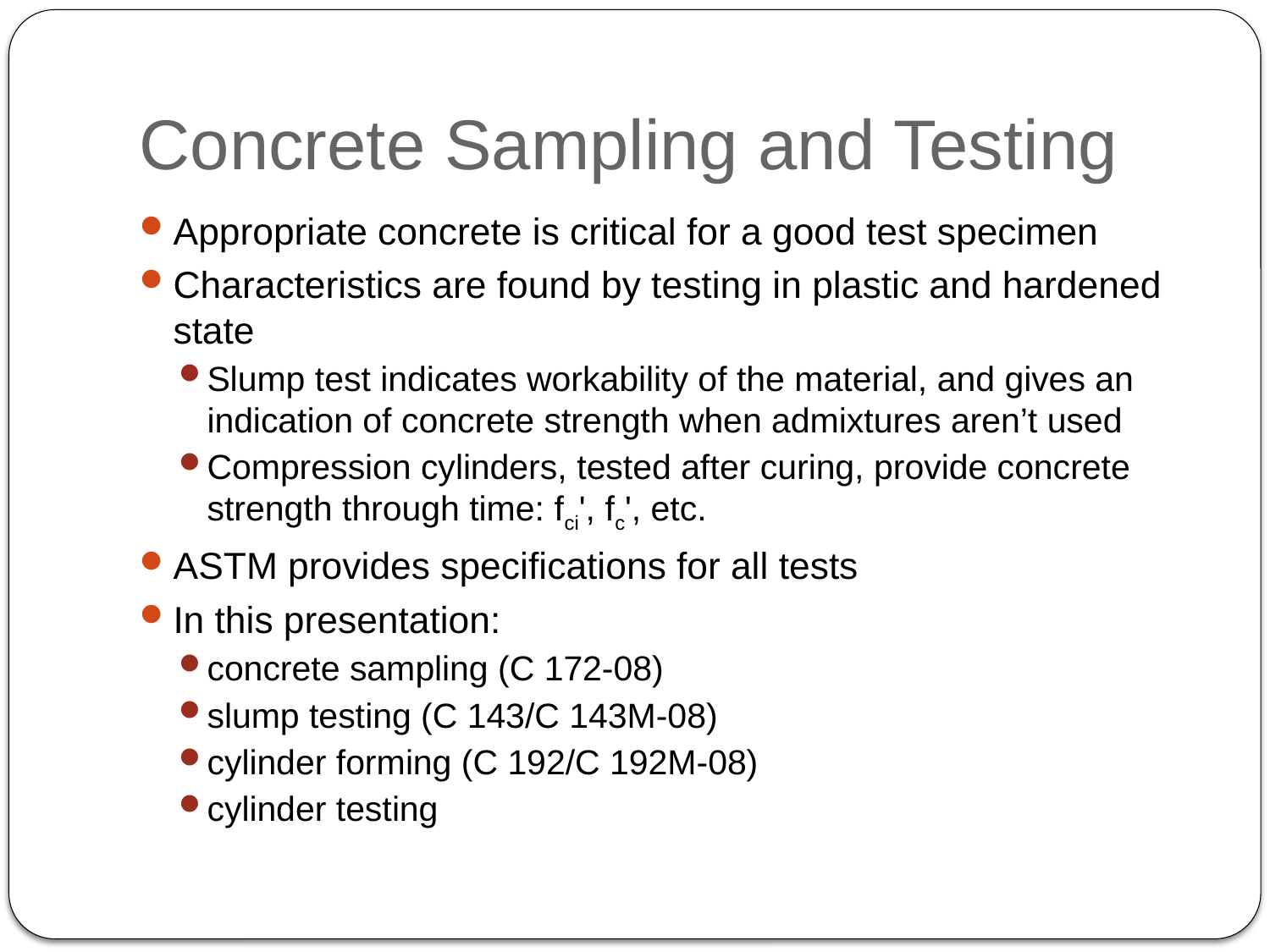

# Concrete Sampling and Testing
Appropriate concrete is critical for a good test specimen
Characteristics are found by testing in plastic and hardened state
Slump test indicates workability of the material, and gives an indication of concrete strength when admixtures aren’t used
Compression cylinders, tested after curing, provide concrete strength through time: fci', fc', etc.
ASTM provides specifications for all tests
In this presentation:
concrete sampling (C 172-08)
slump testing (C 143/C 143M-08)
cylinder forming (C 192/C 192M-08)
cylinder testing